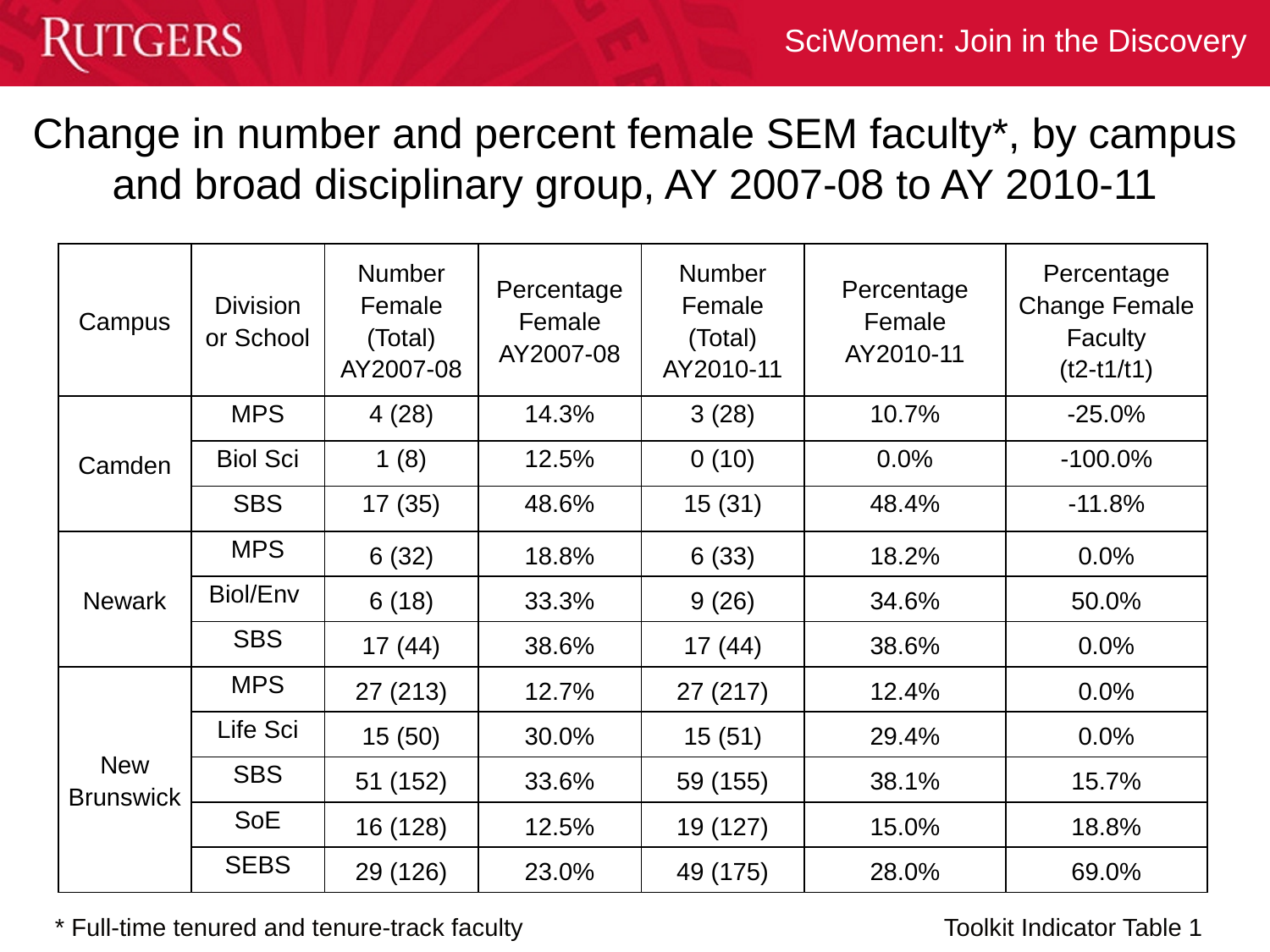

# Change in number and percent female SEM faculty*, by campus and broad disciplinary group, AY 2007-08 to AY 2010-11
| Campus | Division or School | Number Female (Total) AY2007-08 | Percentage Female AY2007-08 | Number Female (Total) AY2010-11 | Percentage Female AY2010-11 | Percentage Change Female Faculty (t2-t1/t1) |
| --- | --- | --- | --- | --- | --- | --- |
| Camden | MPS | 4 (28) | 14.3% | 3 (28) | 10.7% | -25.0% |
|  | Biol Sci | 1 (8) | 12.5% | 0 (10) | 0.0% | -100.0% |
|  | SBS | 17 (35) | 48.6% | 15 (31) | 48.4% | -11.8% |
| Newark | MPS | 6 (32) | 18.8% | 6 (33) | 18.2% | 0.0% |
|  | Biol/Env | 6 (18) | 33.3% | 9 (26) | 34.6% | 50.0% |
|  | SBS | 17 (44) | 38.6% | 17 (44) | 38.6% | 0.0% |
| New Brunswick | MPS | 27 (213) | 12.7% | 27 (217) | 12.4% | 0.0% |
|  | Life Sci | 15 (50) | 30.0% | 15 (51) | 29.4% | 0.0% |
|  | SBS | 51 (152) | 33.6% | 59 (155) | 38.1% | 15.7% |
|  | SoE | 16 (128) | 12.5% | 19 (127) | 15.0% | 18.8% |
|  | SEBS | 29 (126) | 23.0% | 49 (175) | 28.0% | 69.0% |
* Full-time tenured and tenure-track faculty				Toolkit Indicator Table 1